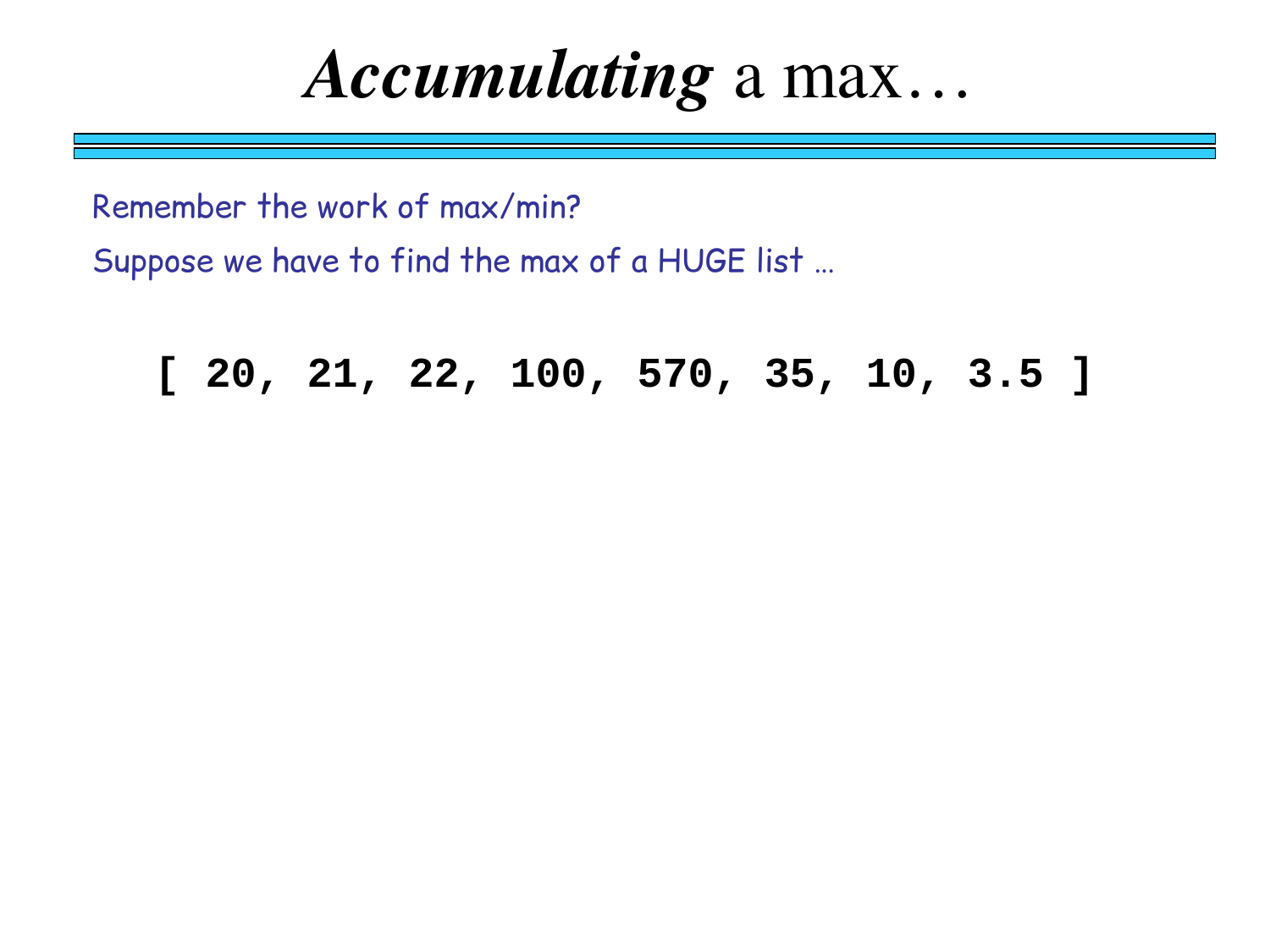

Accumulating a max…

Remember the work of max/min?
Suppose we have to find the max of a HUGE list …

[ 20, 21, 22, 100, 570, 35, 10, 3.5 ]